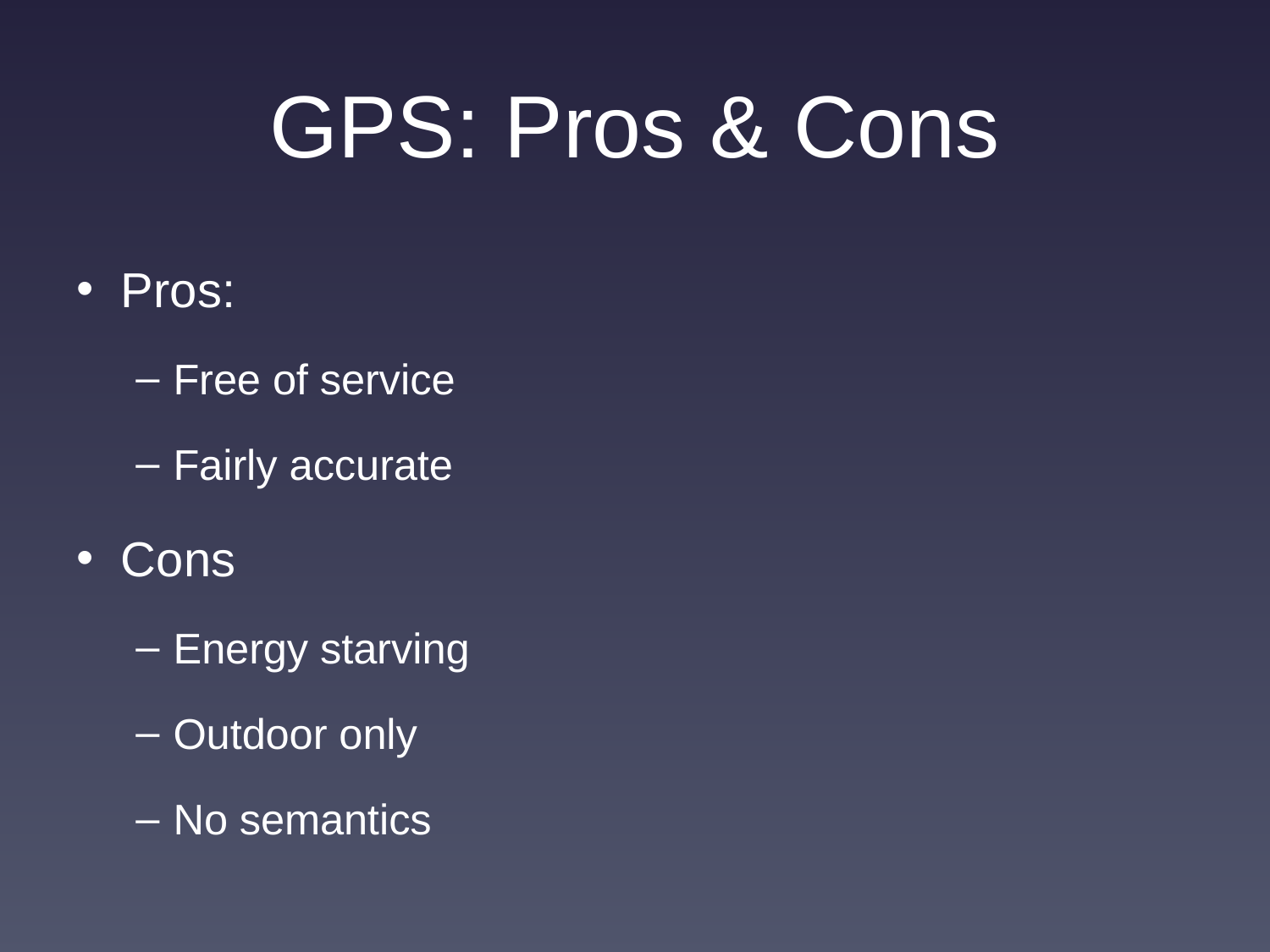

# GPS: Pros & Cons
Pros:
Free of service
Fairly accurate
Cons
Energy starving
Outdoor only
No semantics